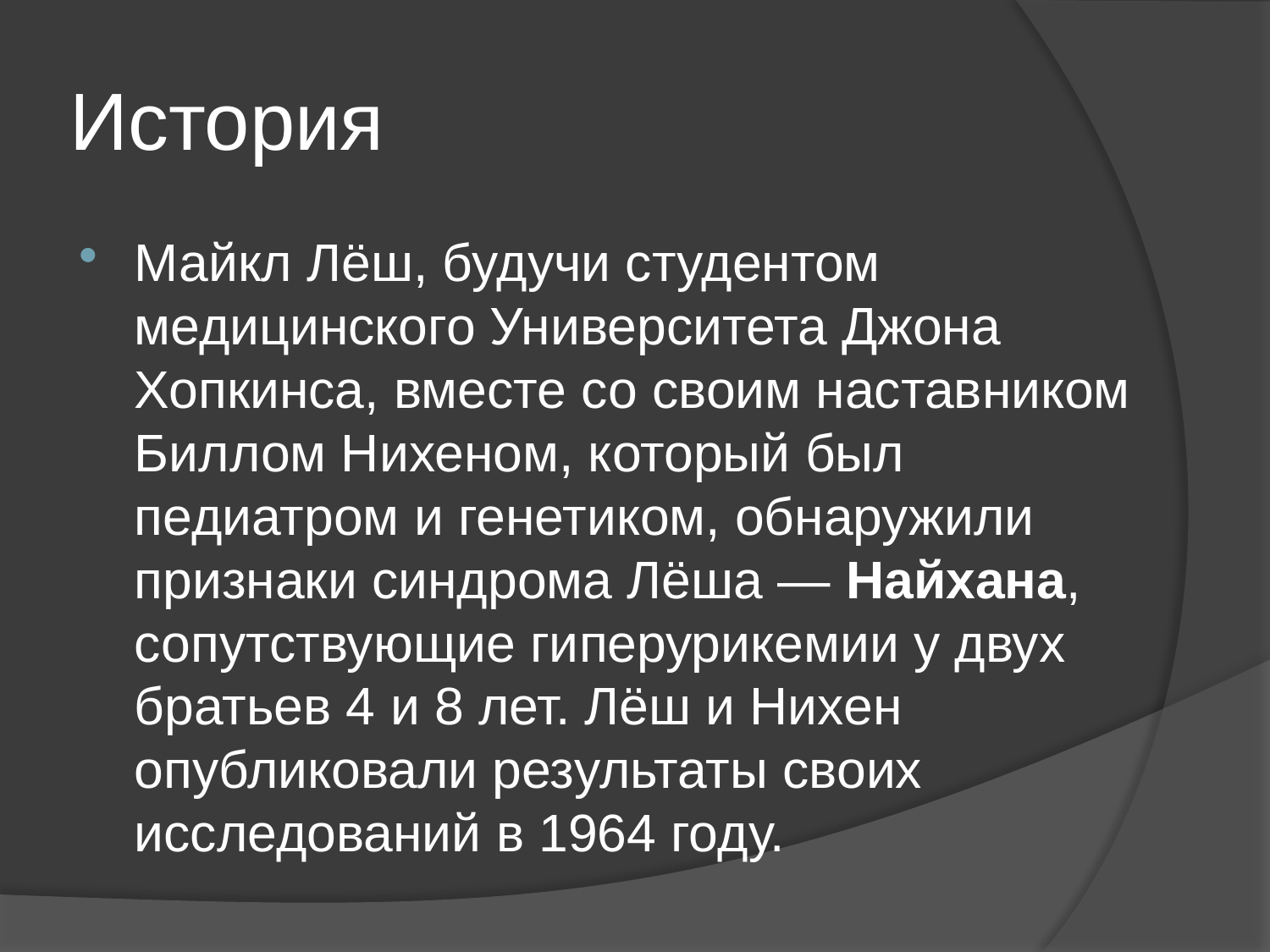

# История
Майкл Лёш, будучи студентом медицинского Университета Джона Хопкинса, вместе со своим наставником Биллом Нихеном, который был педиатром и генетиком, обнаружили признаки синдрома Лёша — Найхана, сопутствующие гиперурикемии у двух братьев 4 и 8 лет. Лёш и Нихен опубликовали результаты своих исследований в 1964 году.